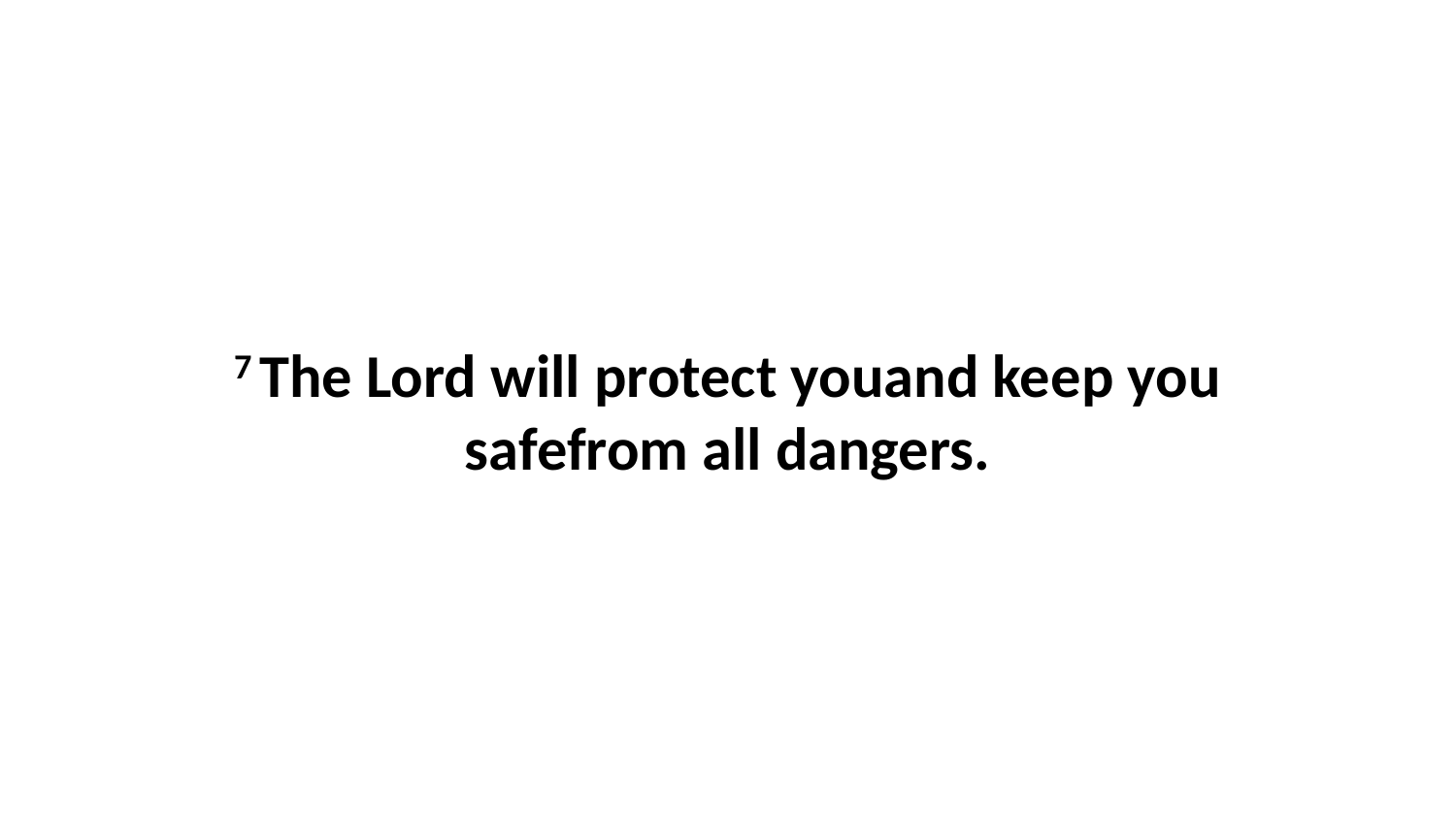

7 The Lord will protect youand keep you safefrom all dangers.